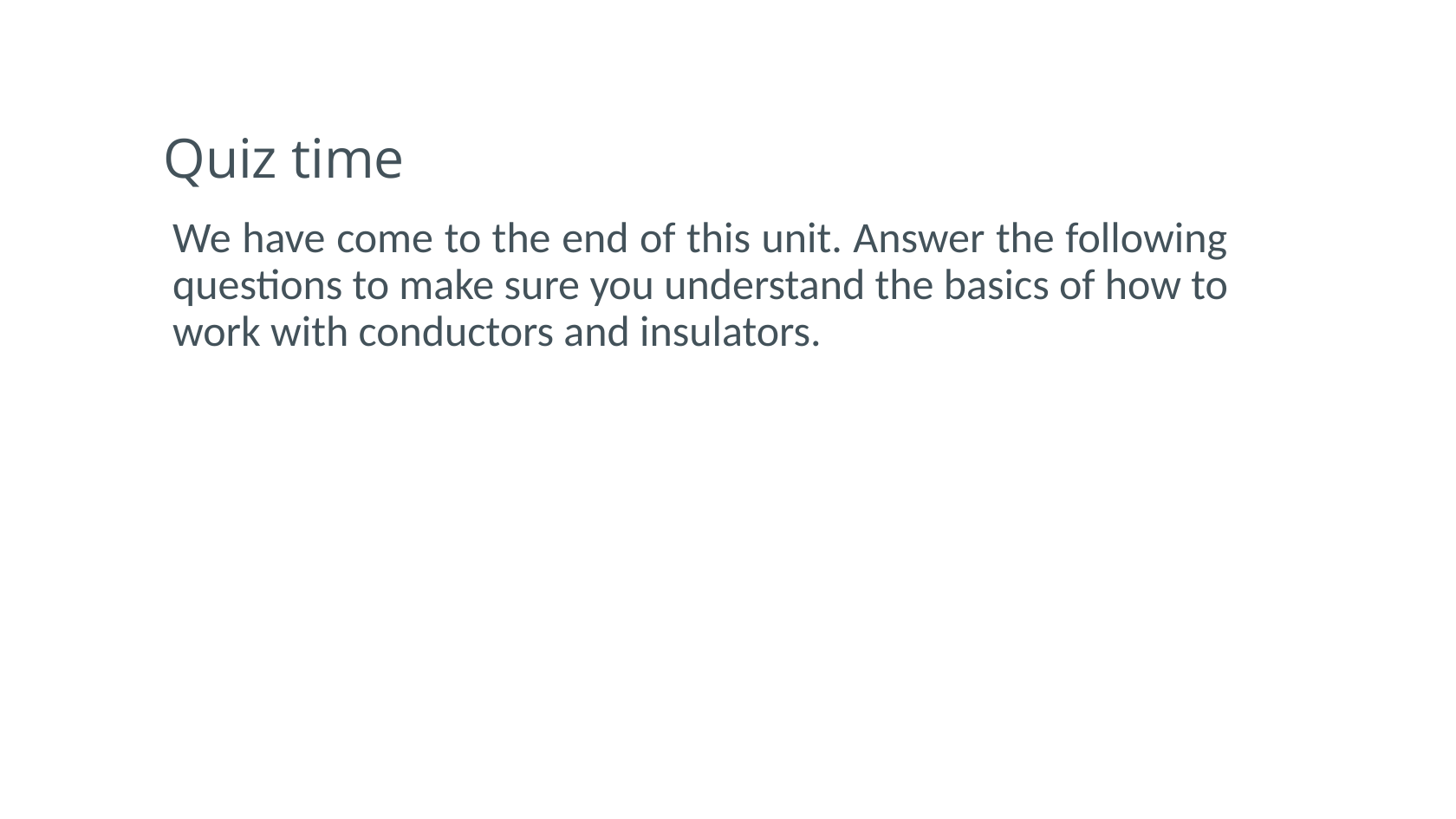

# Quiz time
We have come to the end of this unit. Answer the following questions to make sure you understand the basics of how to work with conductors and insulators.